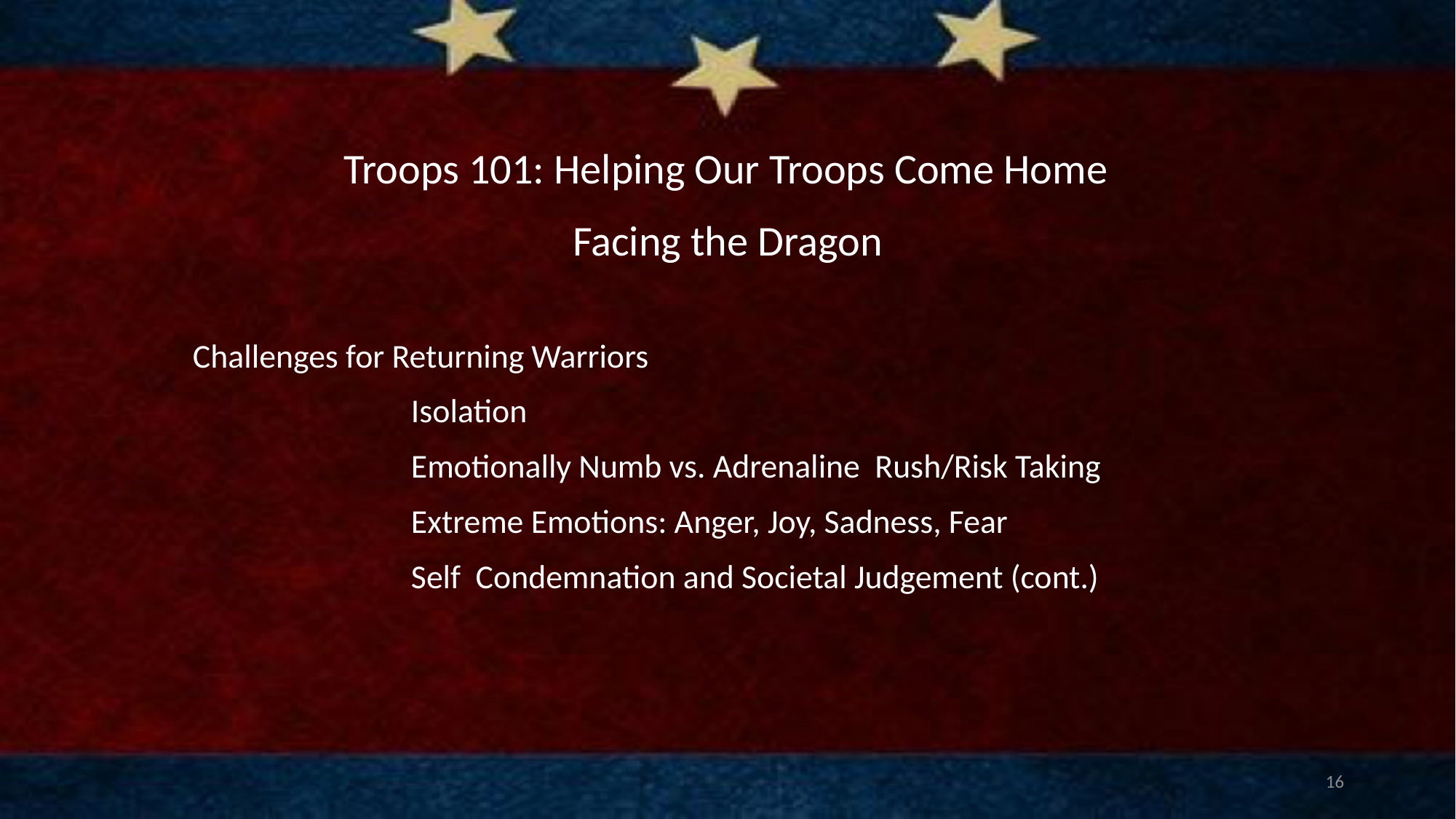

# Troops 101: Helping Our Troops Come Home
Facing the Dragon

Challenges for Returning Warriors
		Isolation
		Emotionally Numb vs. Adrenaline  Rush/Risk Taking
		Extreme Emotions: Anger, Joy, Sadness, Fear
		Self  Condemnation and Societal Judgement (cont.)

16